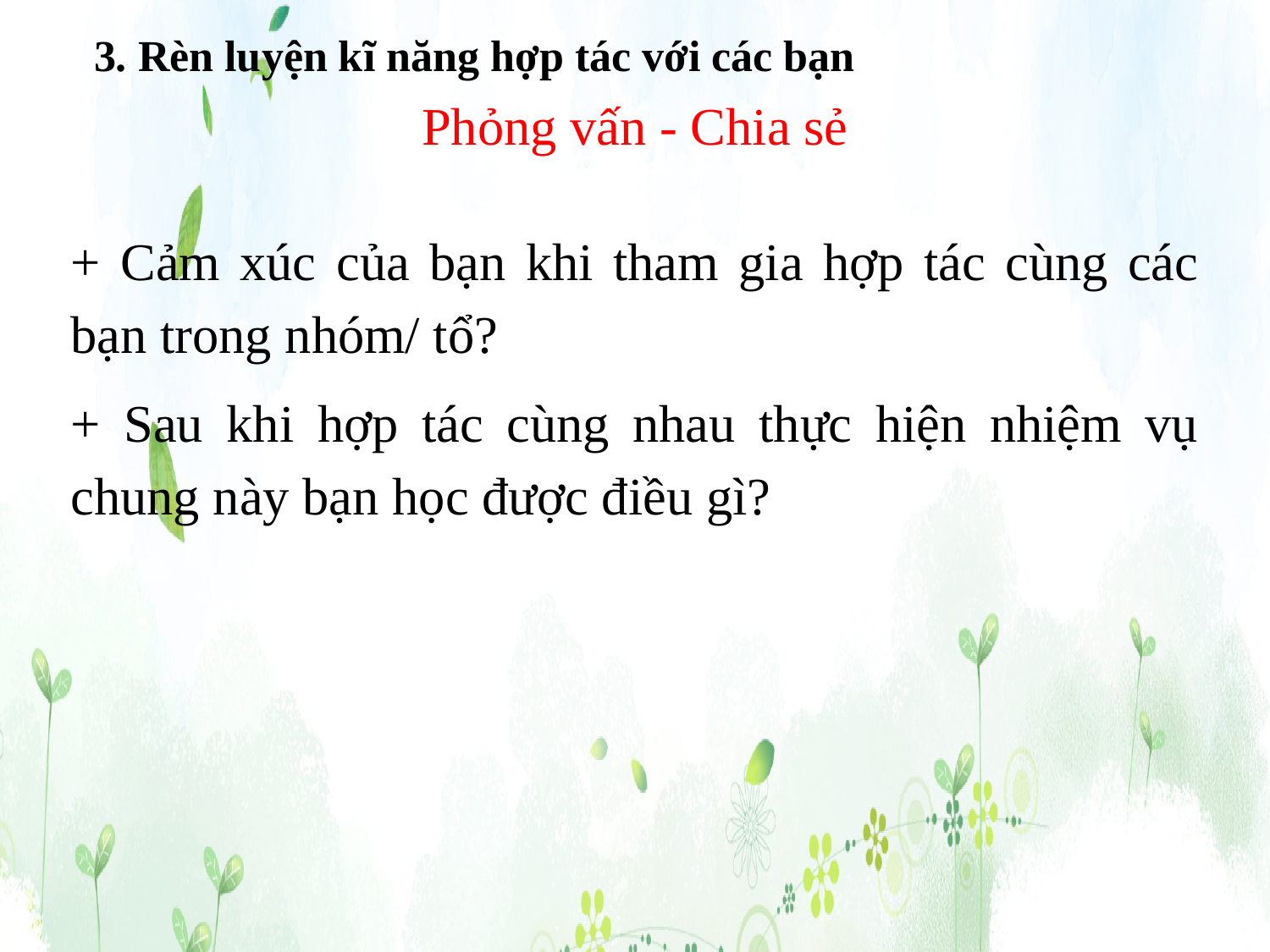

3. Rèn luyện kĩ năng hợp tác với các bạn
KHÁM PHÁ
Phỏng vấn - Chia sẻ
+ Cảm xúc của bạn khi tham gia hợp tác cùng các bạn trong nhóm/ tổ?
+ Sau khi hợp tác cùng nhau thực hiện nhiệm vụ chung này bạn học được điều gì?